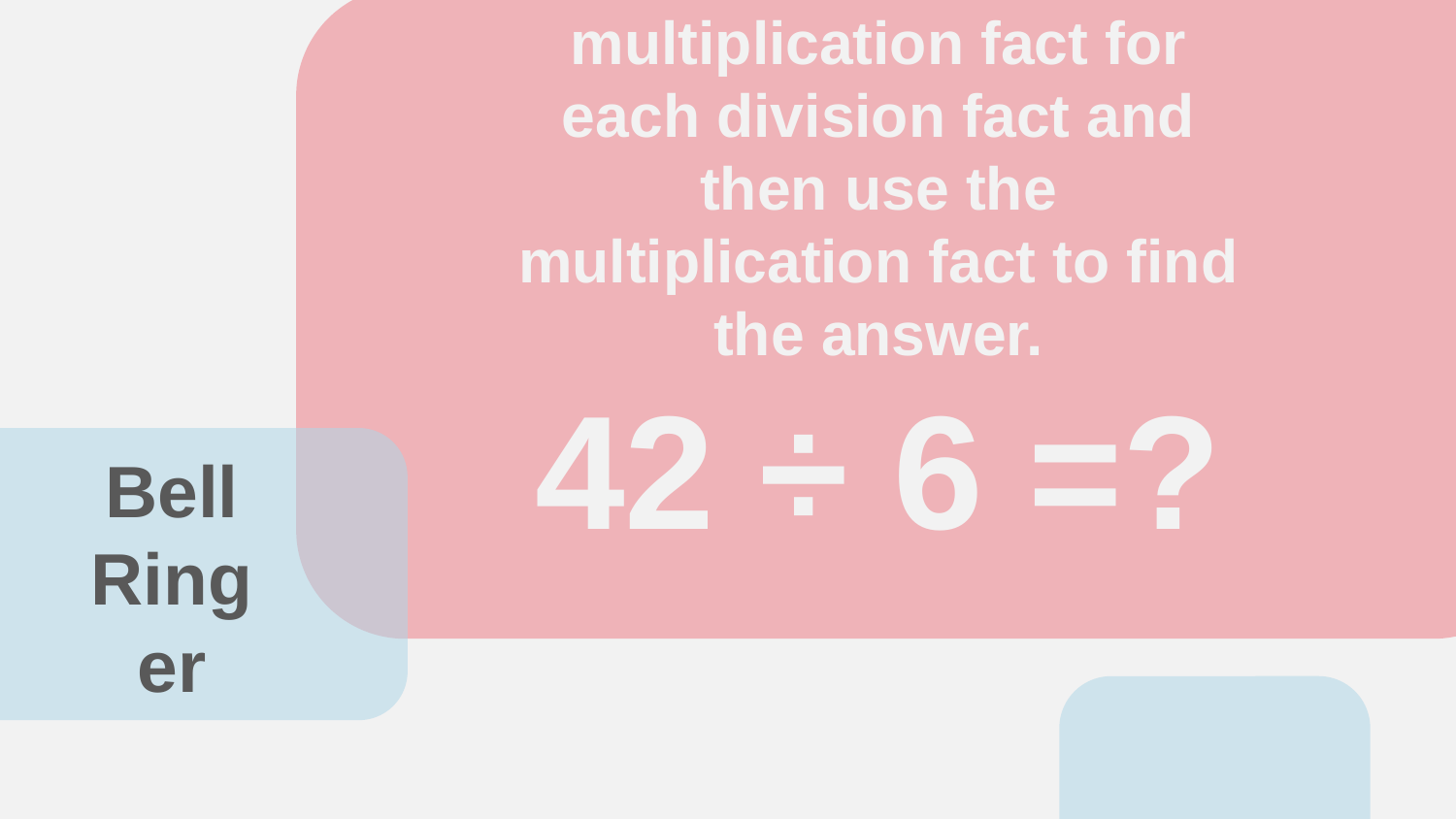

# Record a related multiplication fact for each division fact and then use the multiplication fact to find the answer. 42 ÷ 6 =?
Bell Ringer